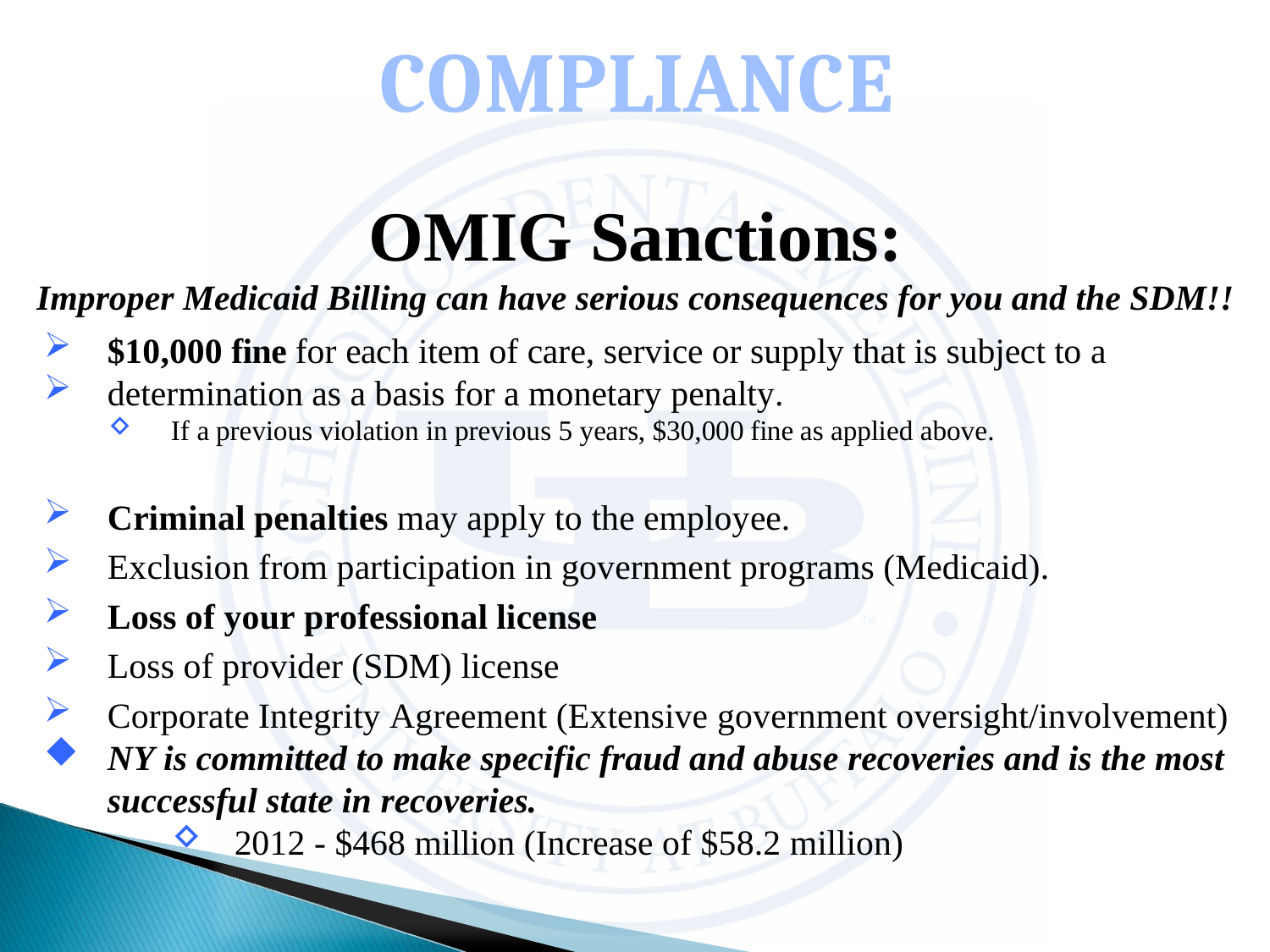

OMIG Sanctions:
Improper Medicaid Billing can have serious consequences for you and the SDM!!

$10,000 fine for each item of care, service or supply that is subject to a
determination as a basis for a monetary penalty.
If a previous violation in previous 5 years, $30,000 fine as applied above.

Criminal penalties may apply to the employee.
Exclusion from participation in government programs (Medicaid).
Loss of your professional license
Loss of provider (SDM) license
Corporate Integrity Agreement (Extensive government oversight/involvement)
NY is committed to make specific fraud and abuse recoveries and is the most successful state in recoveries.
2012 - $468 million (Increase of $58.2 million)